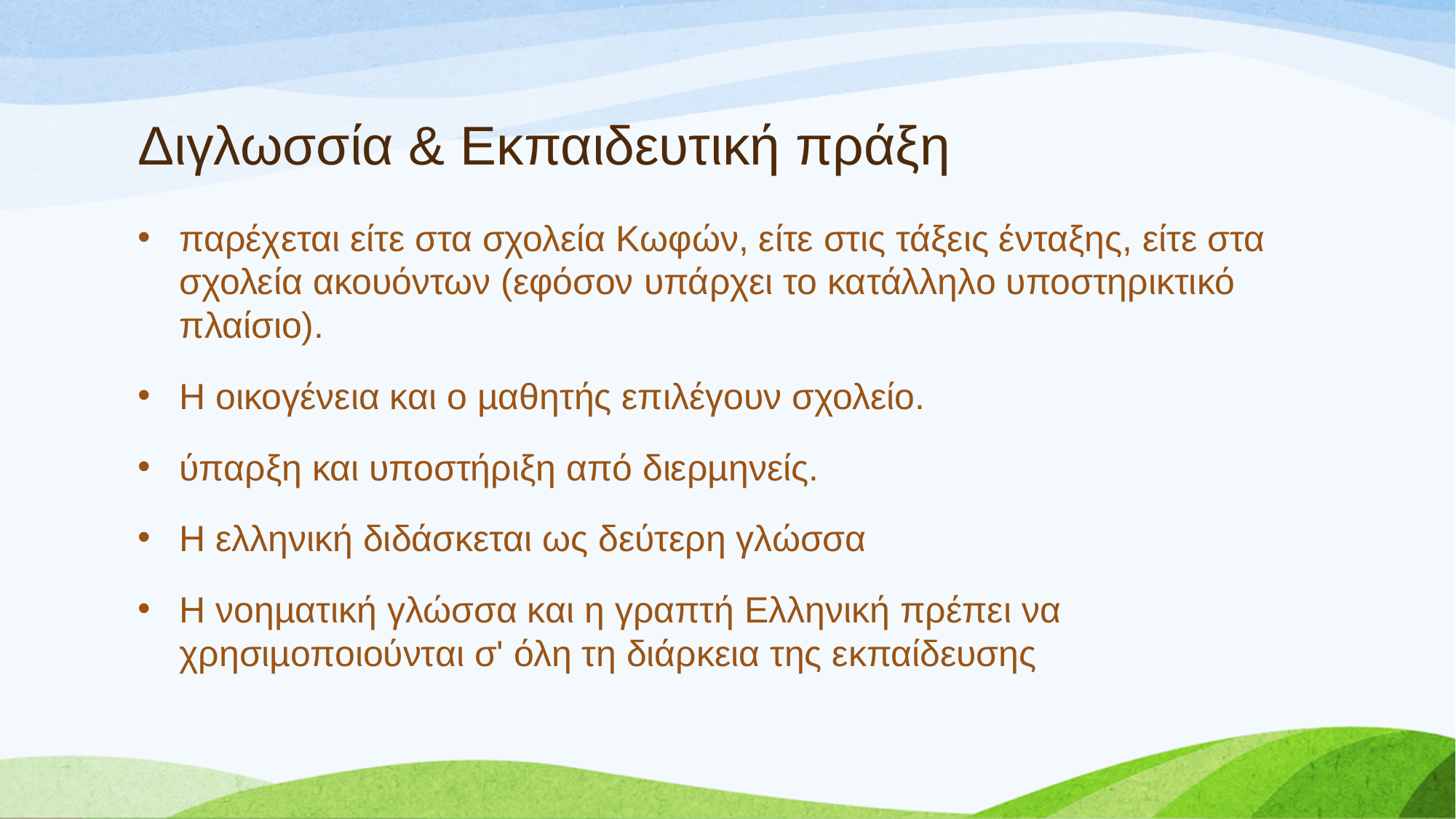

# Διγλωσσία & Εκπαιδευτική πράξη
παρέχεται είτε στα σχολεία Κωφών, είτε στις τάξεις ένταξης, είτε στα σχολεία ακουόντων (εφόσον υπάρχει το κατάλληλο υποστηρικτικό πλαίσιο).
Η οικογένεια και ο µαθητής επιλέγουν σχολείο.
ύπαρξη και υποστήριξη από διερµηνείς.
Η ελληνική διδάσκεται ως δεύτερη γλώσσα
Η νοηµατική γλώσσα και η γραπτή Ελληνική πρέπει να χρησιµοποιούνται σ' όλη τη διάρκεια της εκπαίδευσης